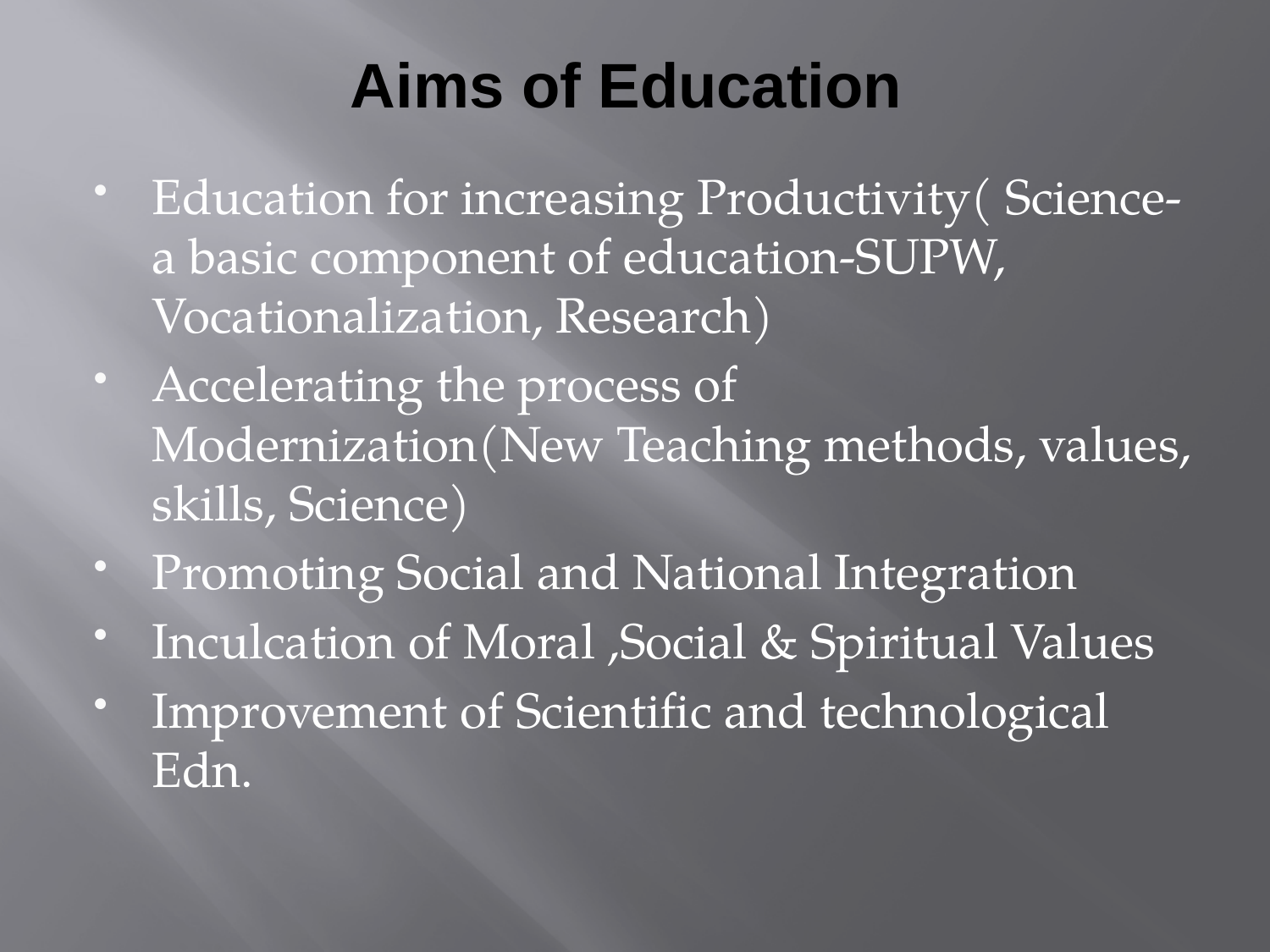

# Aims of Education
Education for increasing Productivity( Science- a basic component of education-SUPW, Vocationalization, Research)
Accelerating the process of Modernization(New Teaching methods, values, skills, Science)
Promoting Social and National Integration
Inculcation of Moral ,Social & Spiritual Values
Improvement of Scientific and technological Edn.